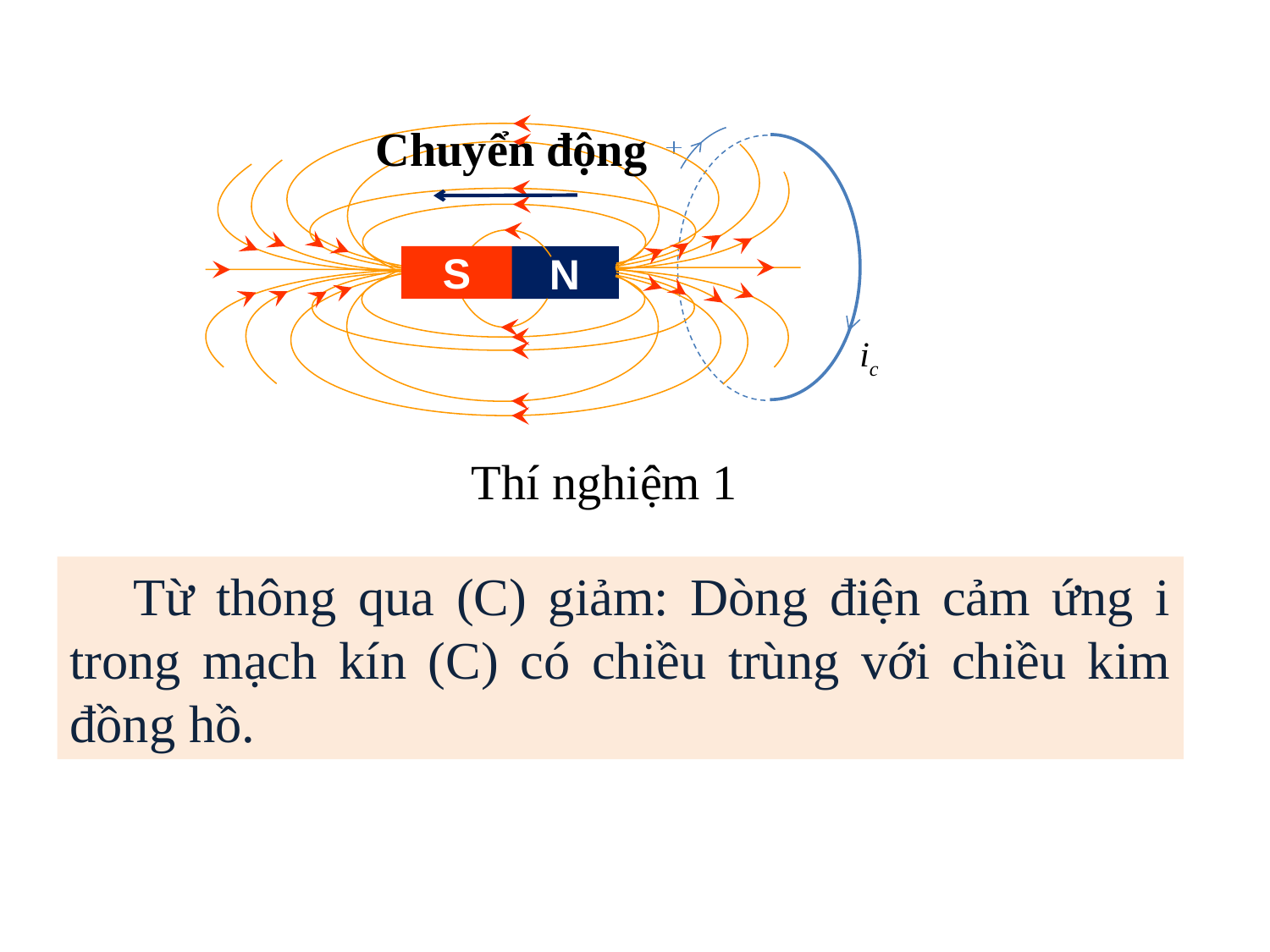

Chuyển động

N

S

ic
Thí nghiệm 1
Từ thông qua (C) giảm: Dòng điện cảm ứng i trong mạch kín (C) có chiều trùng với chiều kim đồng hồ.